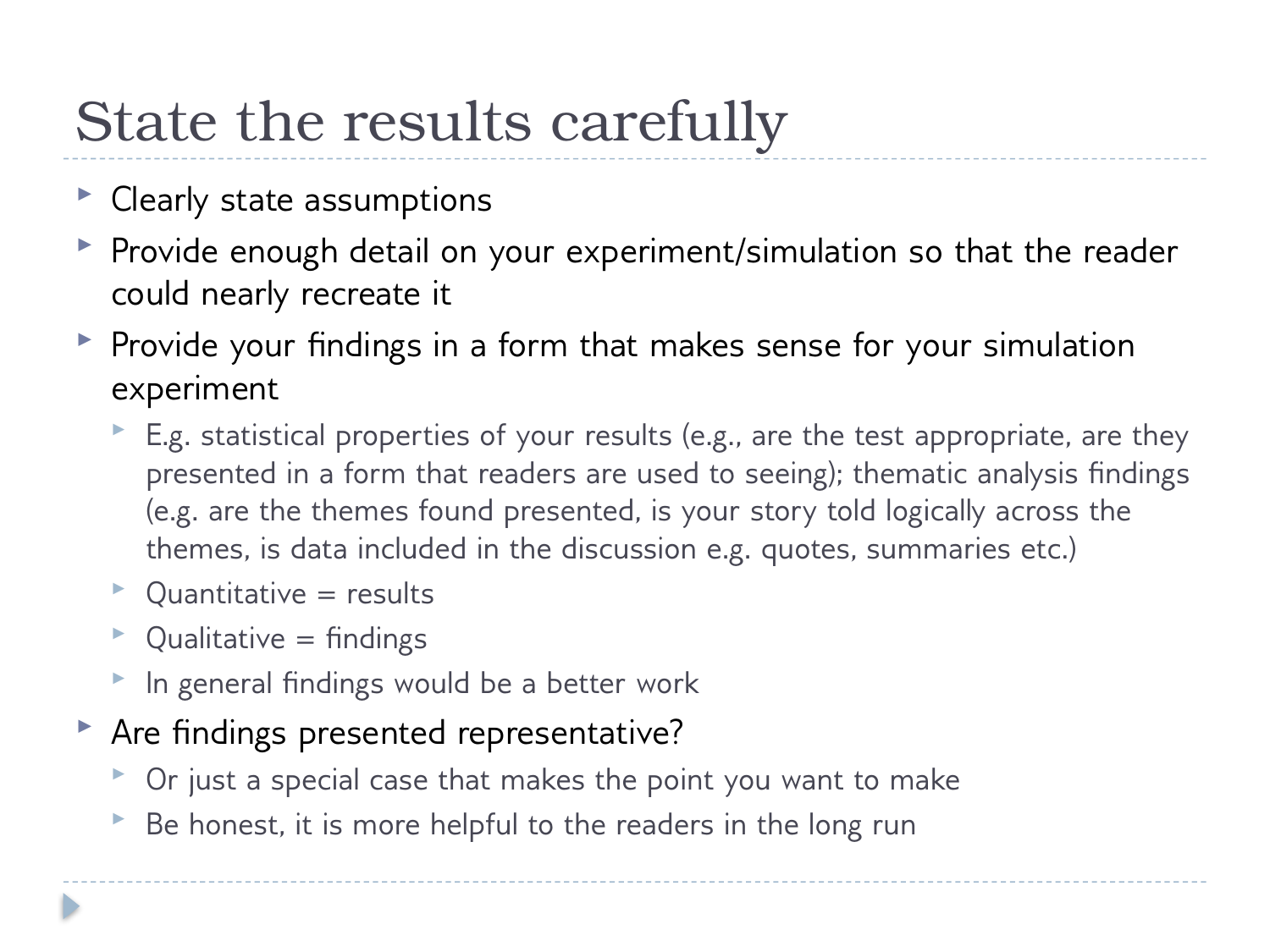

# State the results carefully
Clearly state assumptions
Provide enough detail on your experiment/simulation so that the reader could nearly recreate it
Provide your findings in a form that makes sense for your simulation experiment
E.g. statistical properties of your results (e.g., are the test appropriate, are they presented in a form that readers are used to seeing); thematic analysis findings (e.g. are the themes found presented, is your story told logically across the themes, is data included in the discussion e.g. quotes, summaries etc.)
Quantitative = results
Qualitative = findings
In general findings would be a better work
Are findings presented representative?
Or just a special case that makes the point you want to make
Be honest, it is more helpful to the readers in the long run